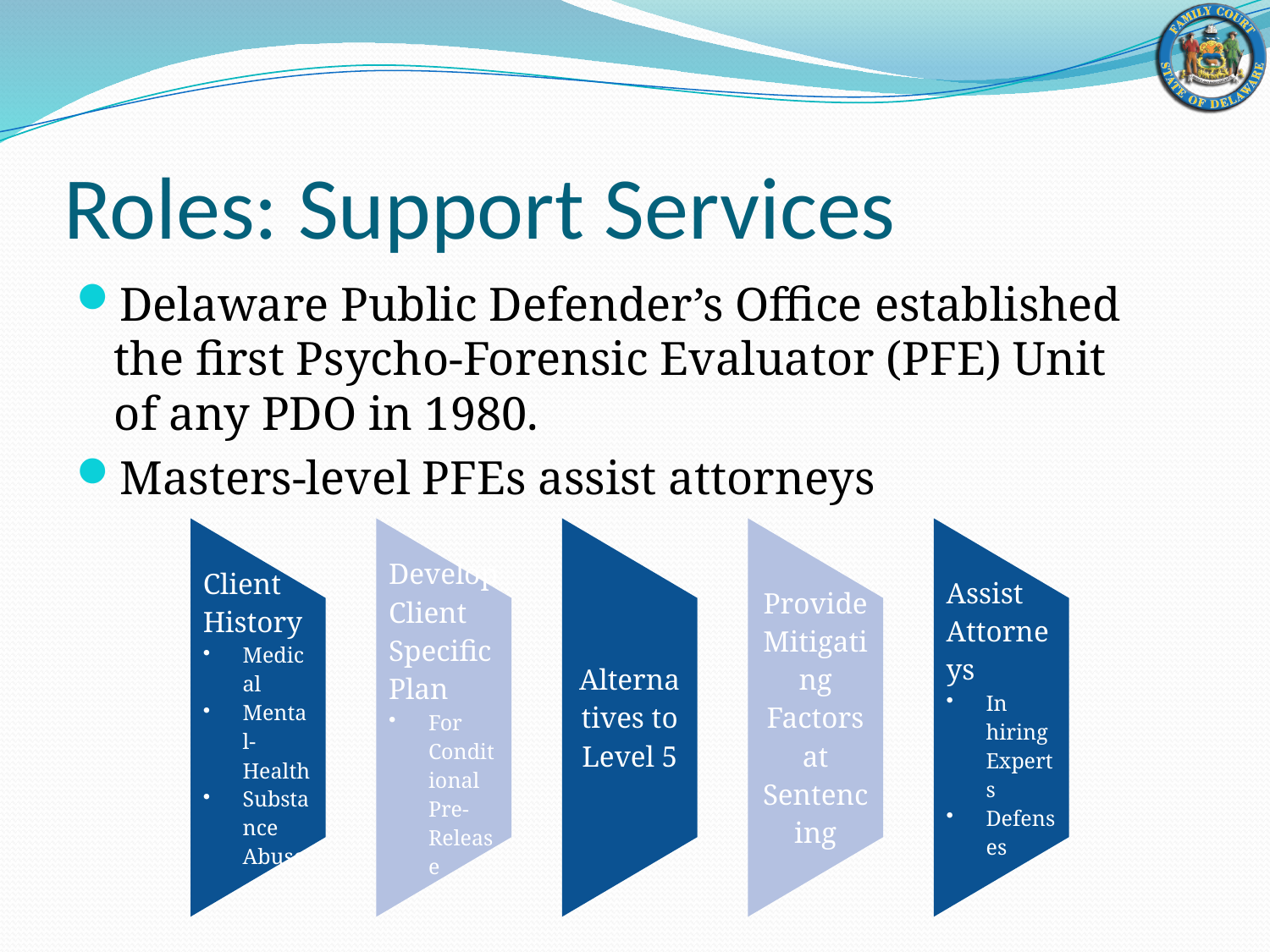

# Roles: Support Services
Delaware Public Defender’s Office established the first Psycho-Forensic Evaluator (PFE) Unit of any PDO in 1980.
Masters-level PFEs assist attorneys
Client History
Medical
Develop Client Specific Plan
Alternatives to Level 5
Provide Mitigating Factors at Sentencing
Mental-Health
Substance Abuse
For Conditional Pre-Release
Assist Attorneys
In hiring Experts
Defenses